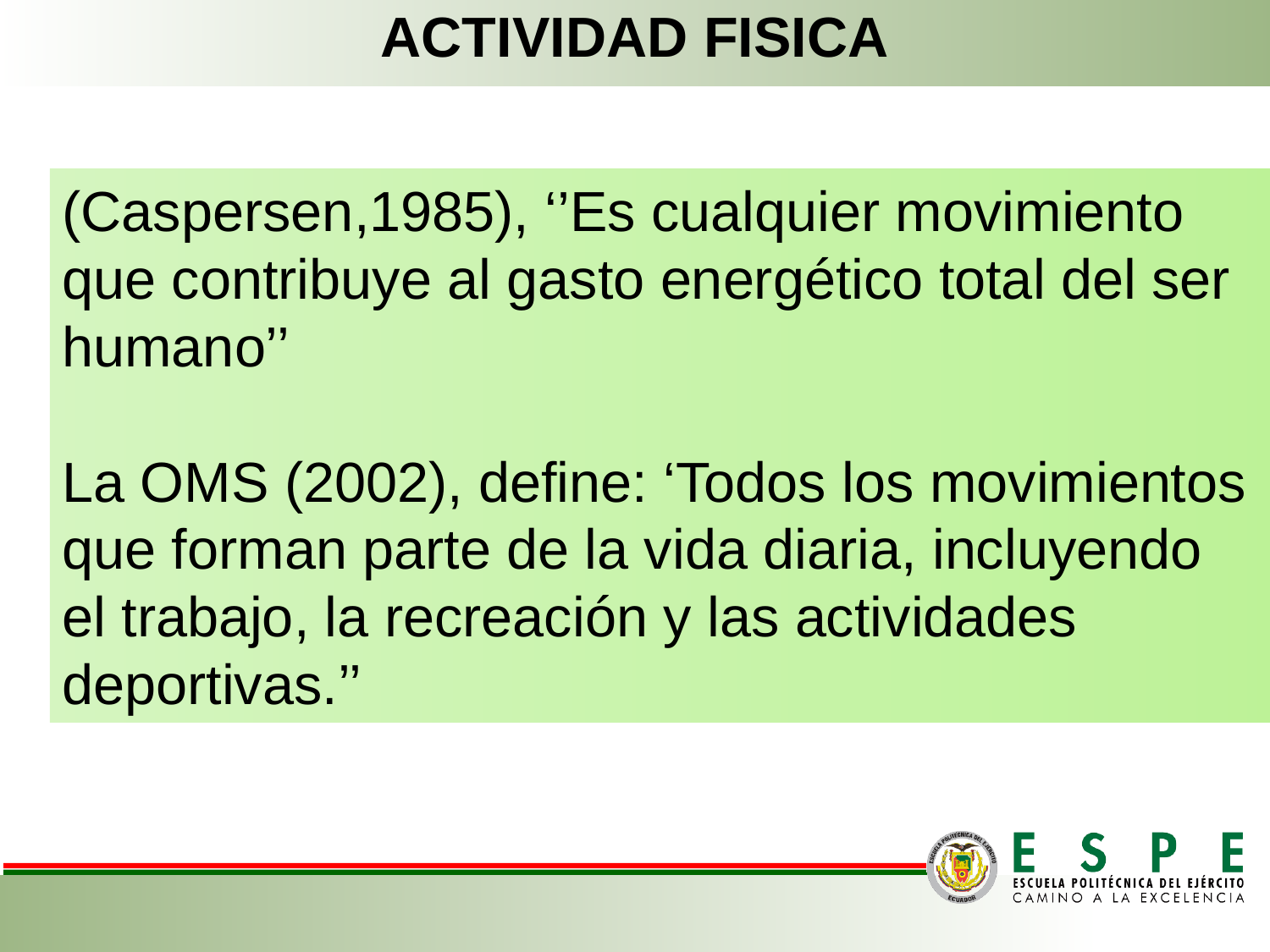

ACTIVIDAD FISICA
(Caspersen,1985), ‘’Es cualquier movimiento que contribuye al gasto energético total del ser humano’’

La OMS (2002), define: ‘Todos los movimientos que forman parte de la vida diaria, incluyendo el trabajo, la recreación y las actividades deportivas.’’